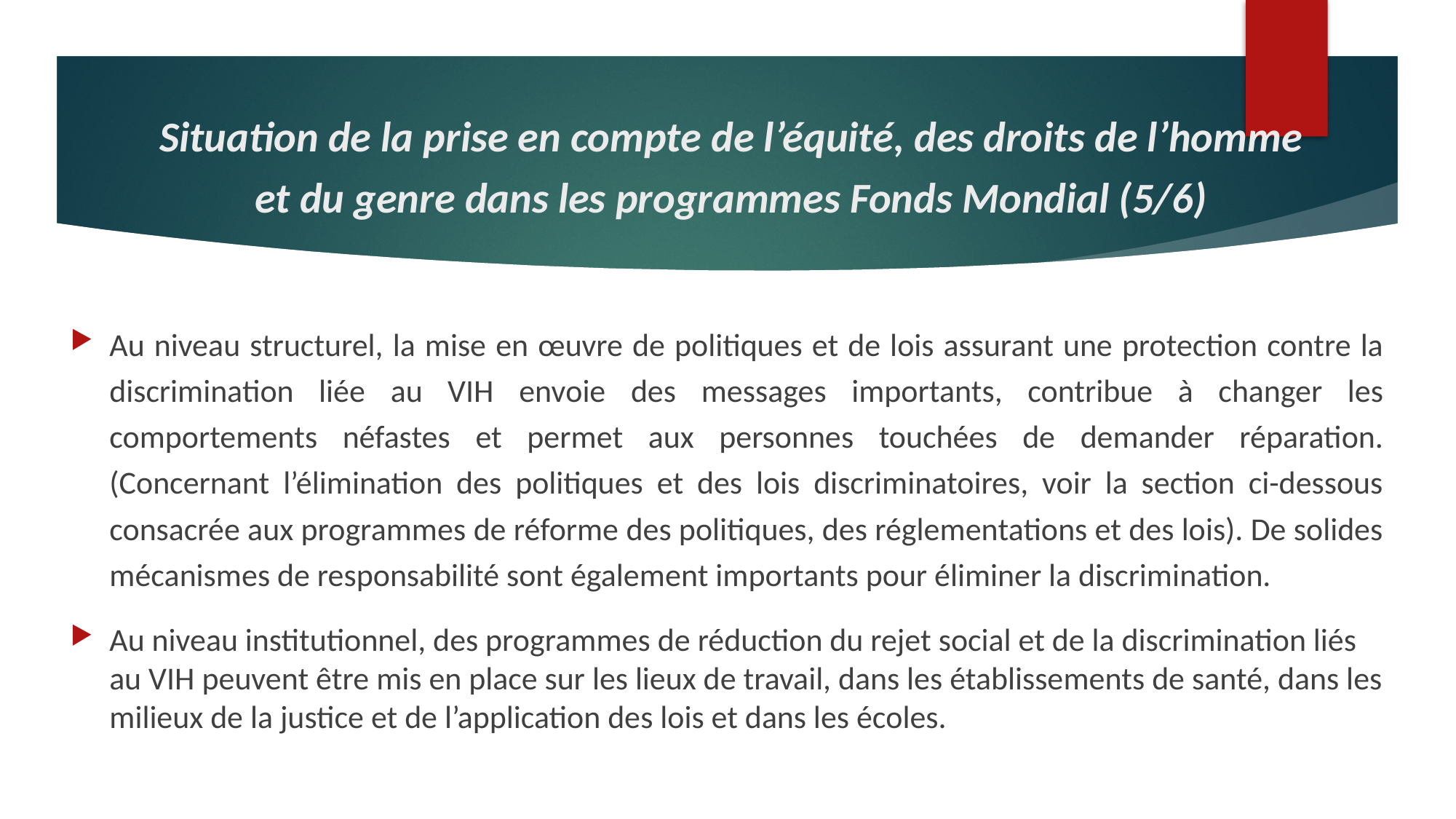

# Situation de la prise en compte de l’équité, des droits de l’homme et du genre dans les programmes Fonds Mondial (5/6)
Au niveau structurel, la mise en œuvre de politiques et de lois assurant une protection contre la discrimination liée au VIH envoie des messages importants, contribue à changer les comportements néfastes et permet aux personnes touchées de demander réparation. (Concernant l’élimination des politiques et des lois discriminatoires, voir la section ci-dessous consacrée aux programmes de réforme des politiques, des réglementations et des lois). De solides mécanismes de responsabilité sont également importants pour éliminer la discrimination.
Au niveau institutionnel, des programmes de réduction du rejet social et de la discrimination liés au VIH peuvent être mis en place sur les lieux de travail, dans les établissements de santé, dans les milieux de la justice et de l’application des lois et dans les écoles.